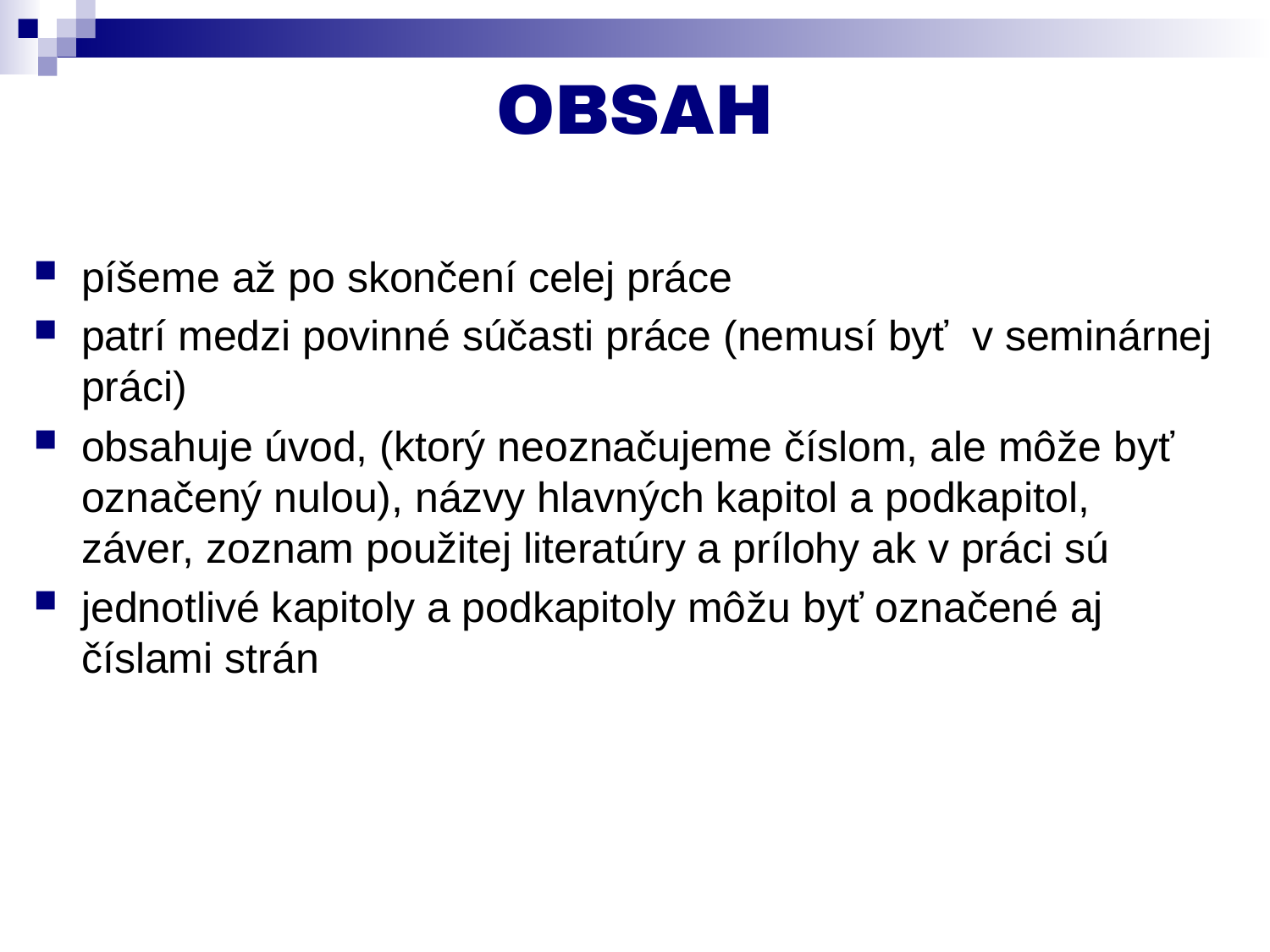

# OBSAH
píšeme až po skončení celej práce
patrí medzi povinné súčasti práce (nemusí byť  v seminárnej práci)
obsahuje úvod, (ktorý neoznačujeme číslom, ale môže byť označený nulou), názvy hlavných kapitol a podkapitol, záver, zoznam použitej literatúry a prílohy ak v práci sú
jednotlivé kapitoly a podkapitoly môžu byť označené aj číslami strán